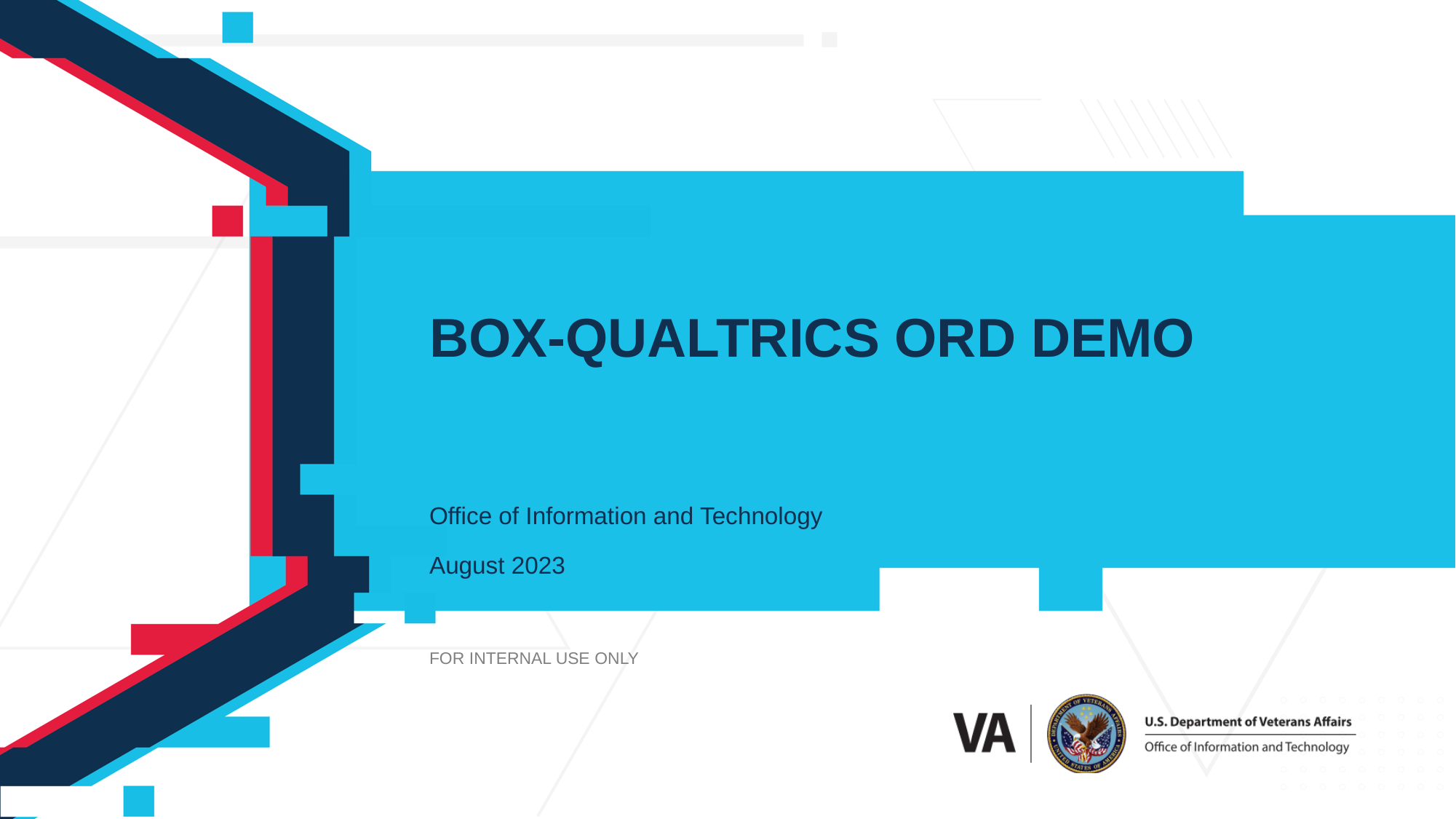

# Box-Qualtrics ORD Demo
Office of Information and Technology
August 2023
FOR INTERNAL USE ONLY